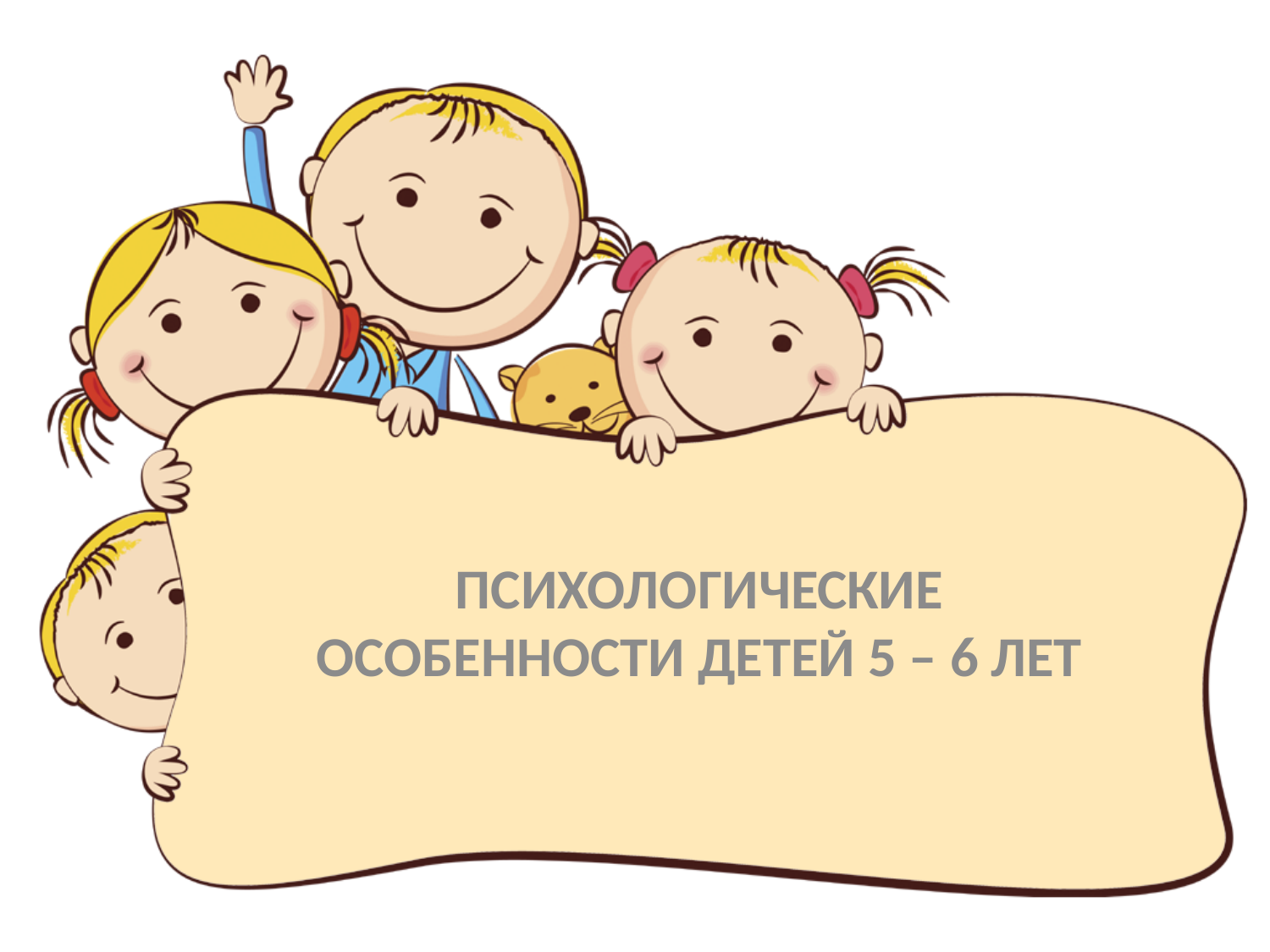

ПСИХОЛОГИЧЕСКИЕ ОСОБЕННОСТИ ДЕТЕЙ 5 – 6 ЛЕТ